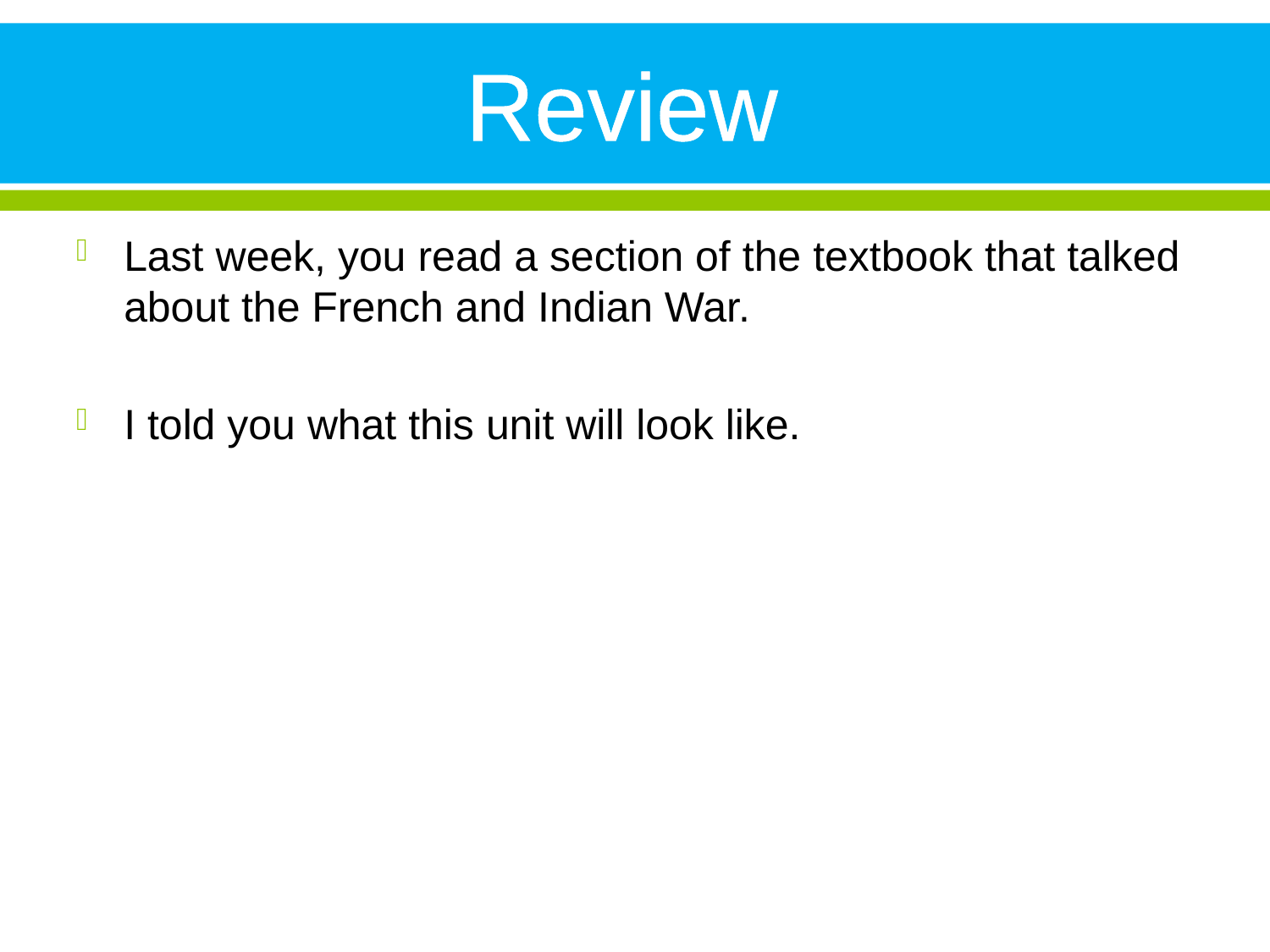

# Review
Last week, you read a section of the textbook that talked about the French and Indian War.

I told you what this unit will look like.